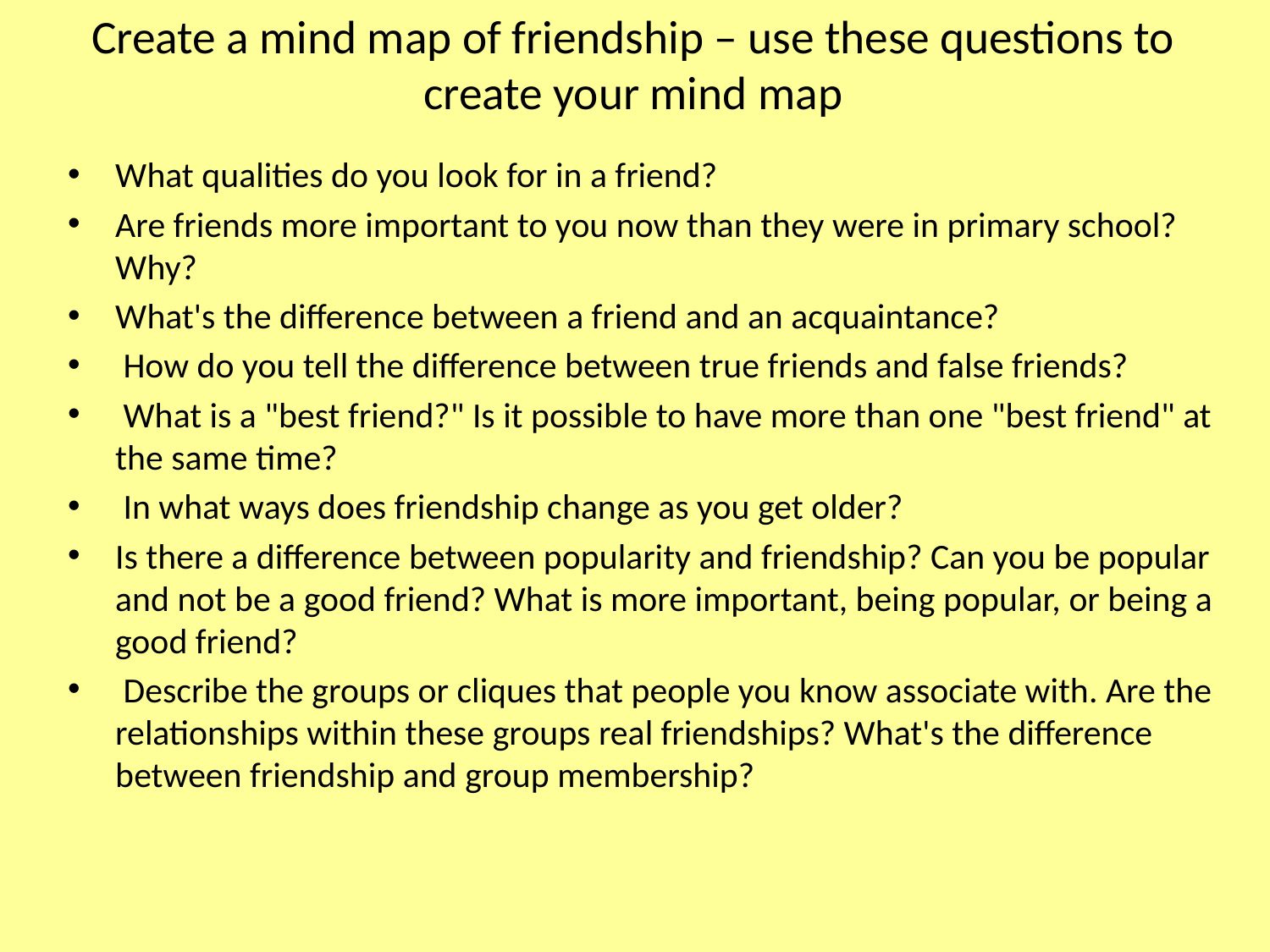

# Create a mind map of friendship – use these questions to create your mind map
What qualities do you look for in a friend?
Are friends more important to you now than they were in primary school? Why?
What's the difference between a friend and an acquaintance?
 How do you tell the difference between true friends and false friends?
 What is a "best friend?" Is it possible to have more than one "best friend" at the same time?
 In what ways does friendship change as you get older?
Is there a difference between popularity and friendship? Can you be popular and not be a good friend? What is more important, being popular, or being a good friend?
 Describe the groups or cliques that people you know associate with. Are the relationships within these groups real friendships? What's the difference between friendship and group membership?